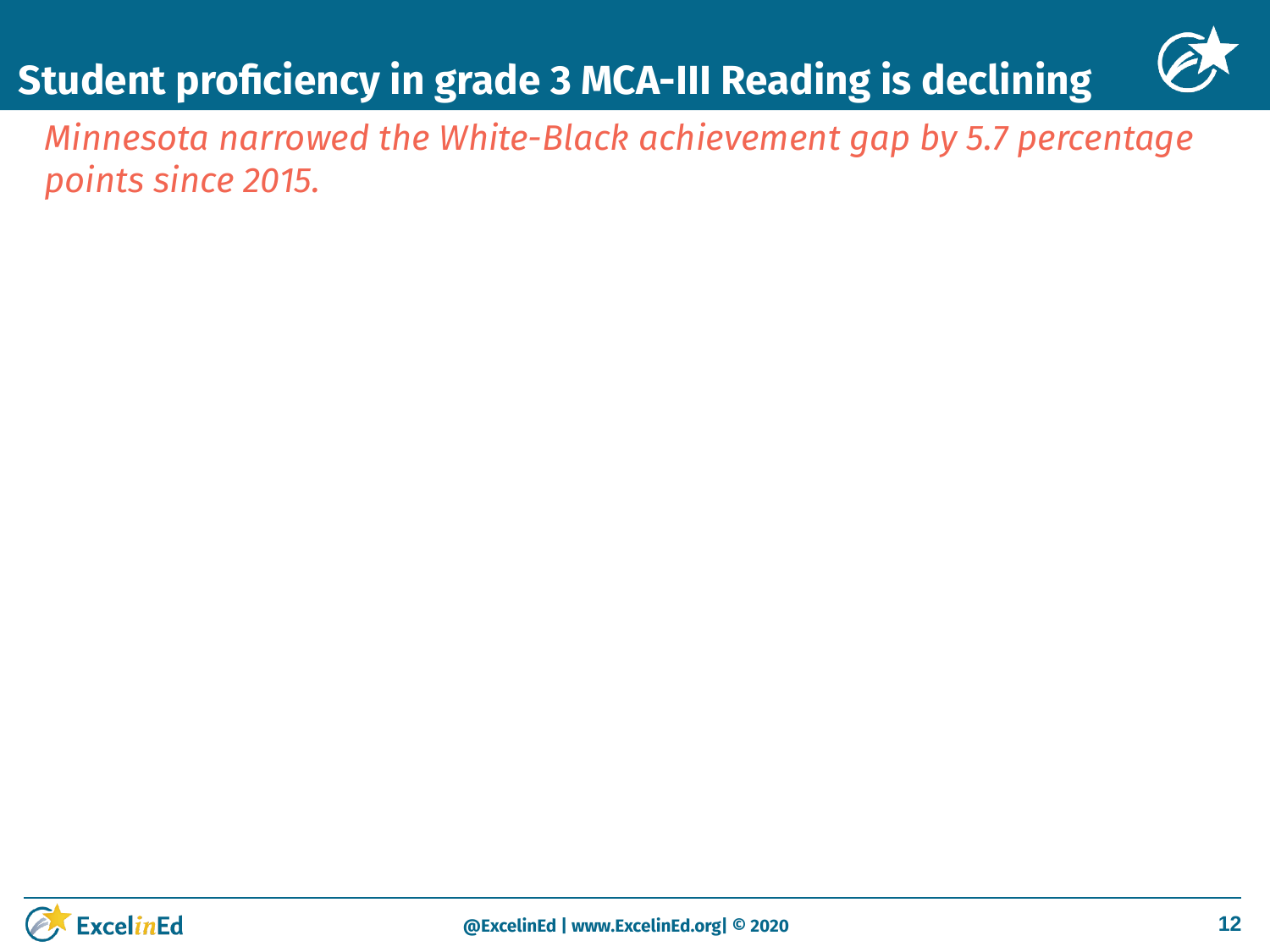

# Student proficiency in grade 3 MCA-III Reading is declining
Minnesota narrowed the White-Black achievement gap by 5.7 percentage points since 2015.
12